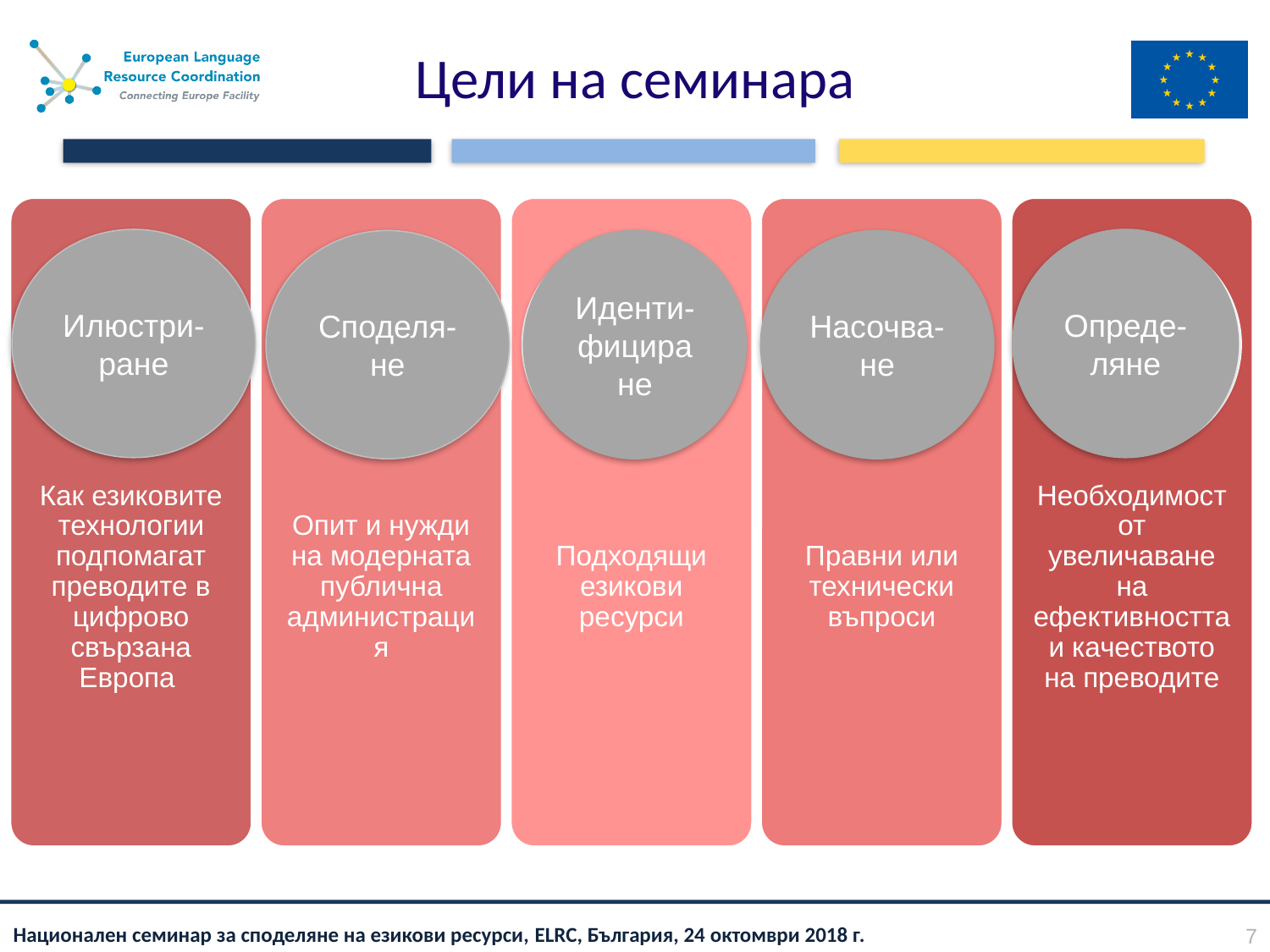

# Цели на семинара
Как езиковите технологии подпомагат преводите в цифрово свързана Европа
Опит и нужди на модерната публична администрация
Подходящи езикови ресурси
Правни или технически въпроси
Необходимост от увеличаване на ефективността и качеството на преводите
Опреде-ляне
Илюстри-ране
Споделя-не
Иденти-фициране
Насочва-не
7